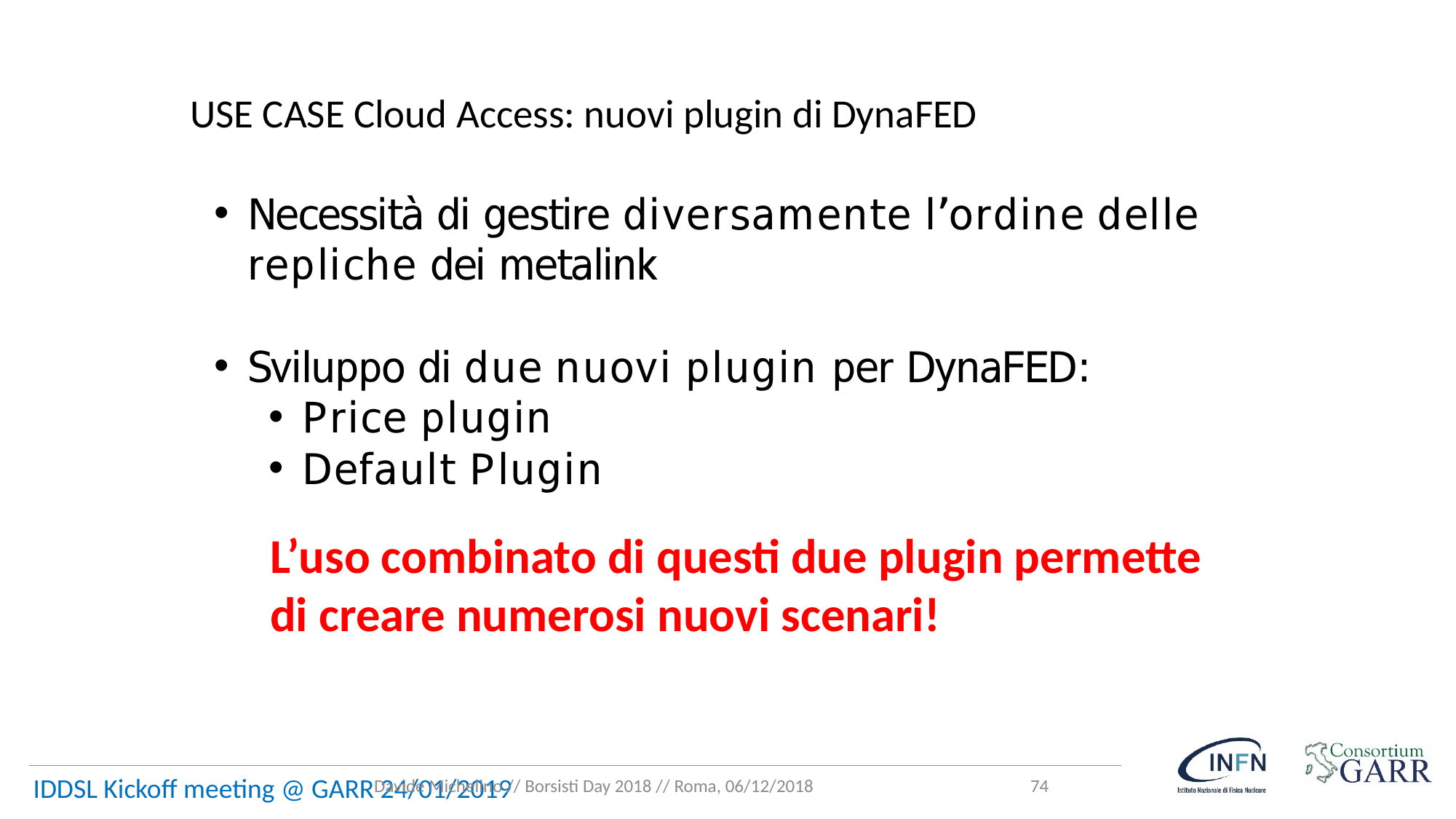

# USE CASE Cloud Access: nuovi plugin di DynaFED
Necessità di gestire diversamente l’ordine delle repliche dei metalink

Sviluppo di due nuovi plugin per DynaFED:
Price plugin
Default Plugin
L’uso combinato di questi due plugin permette di creare numerosi nuovi scenari!

Davide Michelino // Borsisti Day 2018 // Roma, 06/12/2018
74